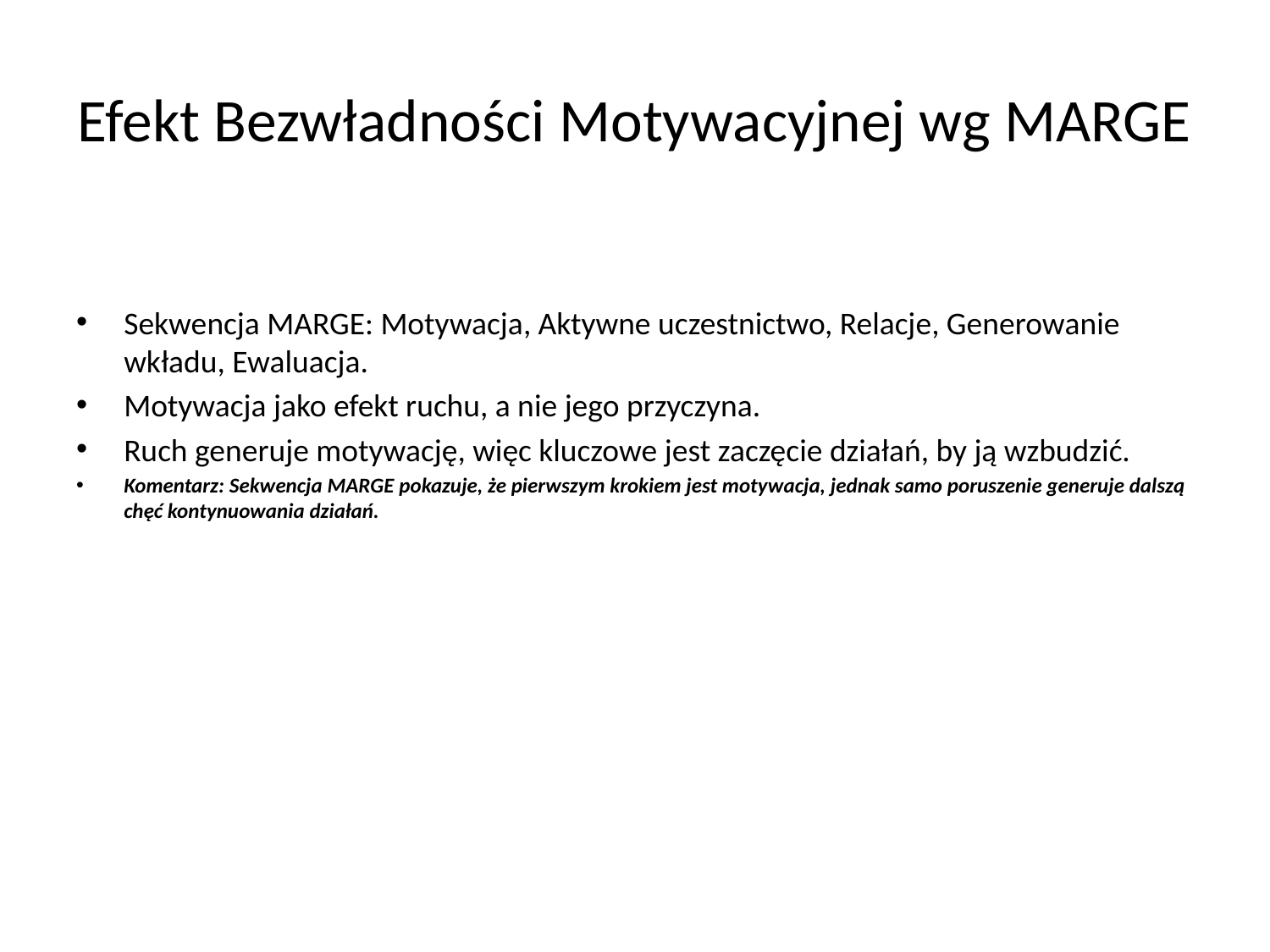

# Efekt Bezwładności Motywacyjnej wg MARGE

Sekwencja MARGE: Motywacja, Aktywne uczestnictwo, Relacje, Generowanie wkładu, Ewaluacja.
Motywacja jako efekt ruchu, a nie jego przyczyna.
Ruch generuje motywację, więc kluczowe jest zaczęcie działań, by ją wzbudzić.
Komentarz: Sekwencja MARGE pokazuje, że pierwszym krokiem jest motywacja, jednak samo poruszenie generuje dalszą chęć kontynuowania działań.